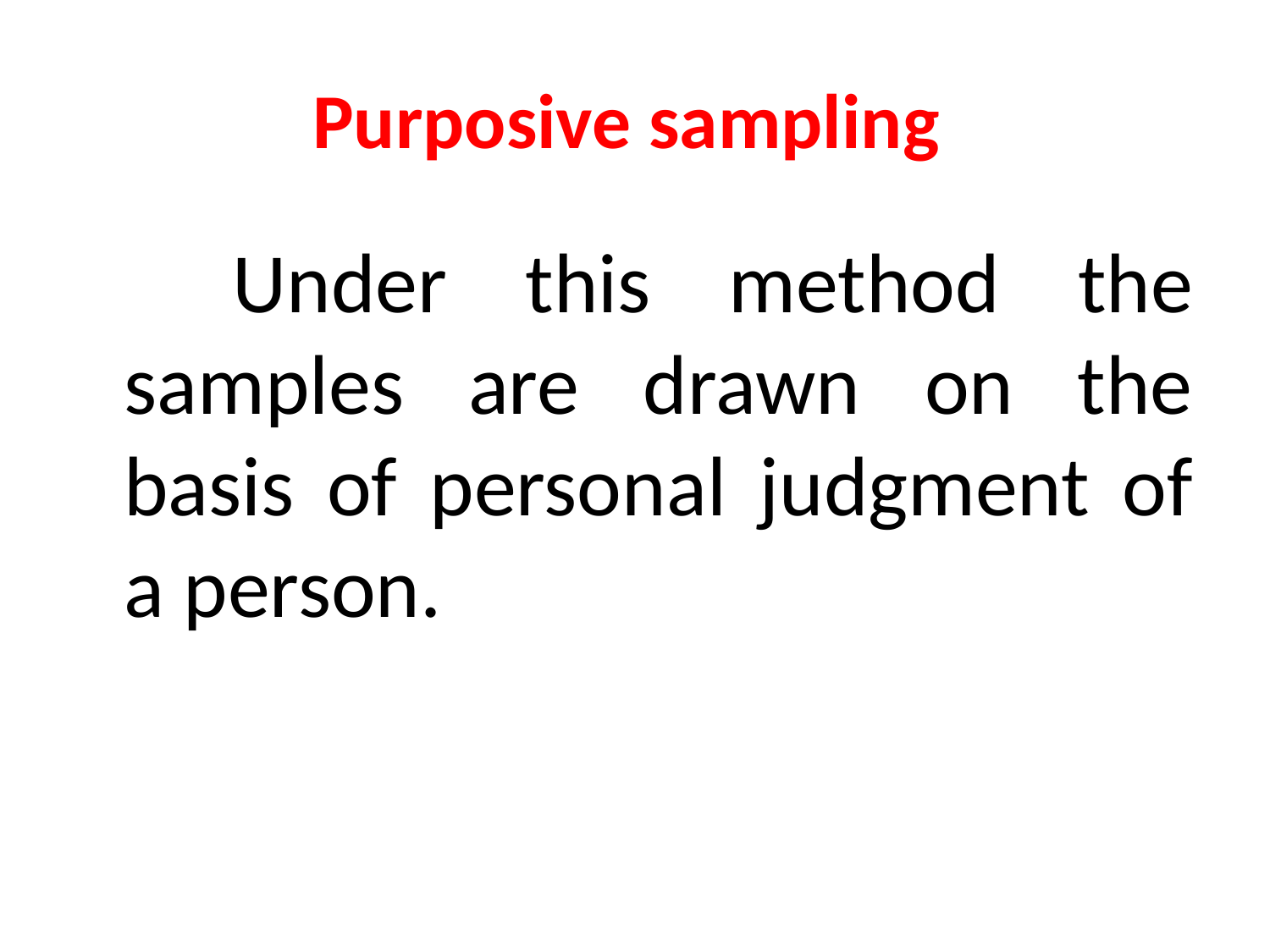

# Purposive sampling
  Under this method the samples are drawn on the basis of personal judgment of a person.